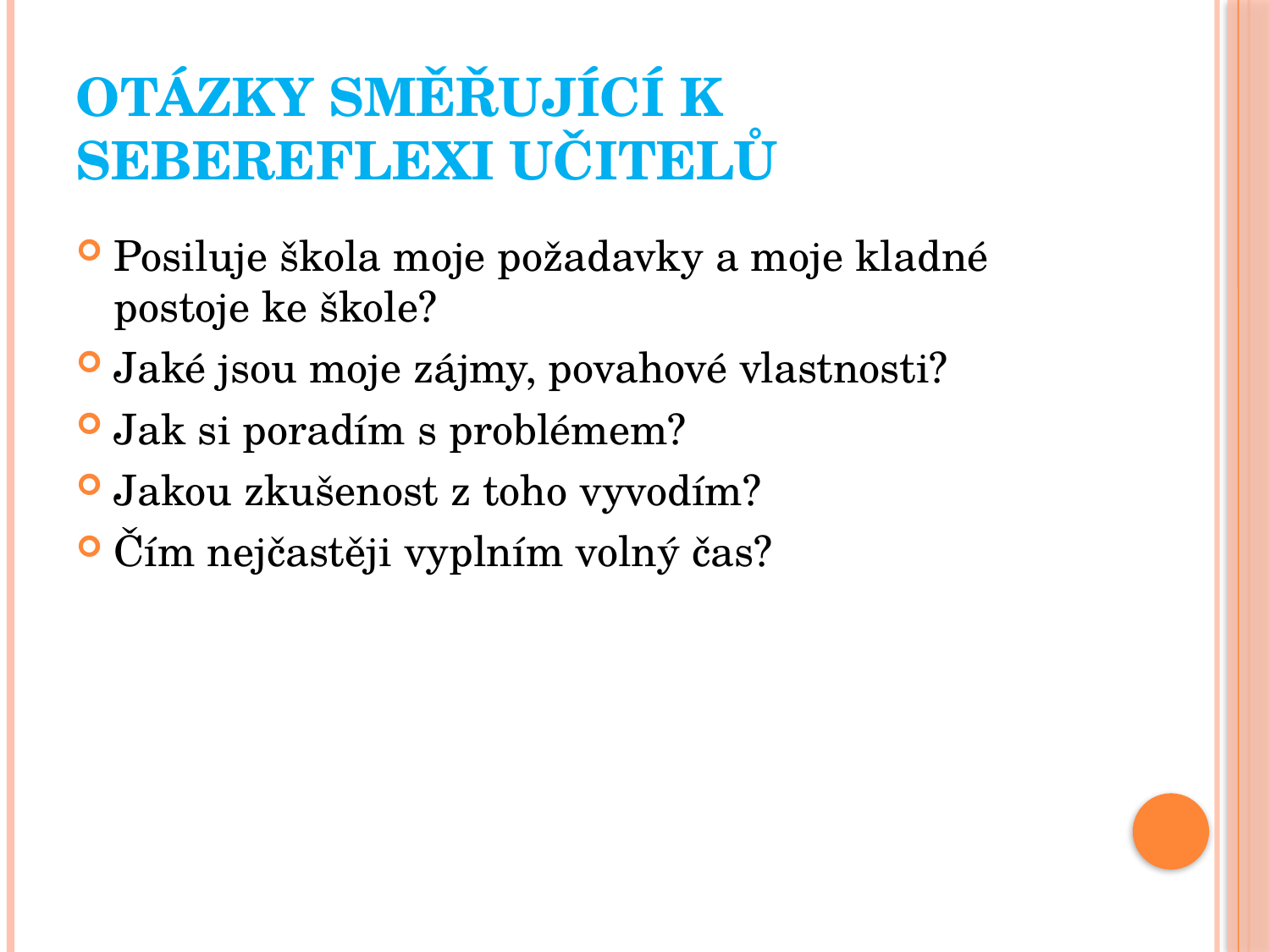

# Otázky směřující k sebereflexi učitelů
Posiluje škola moje požadavky a moje kladné postoje ke škole?
Jaké jsou moje zájmy, povahové vlastnosti?
Jak si poradím s problémem?
Jakou zkušenost z toho vyvodím?
Čím nejčastěji vyplním volný čas?